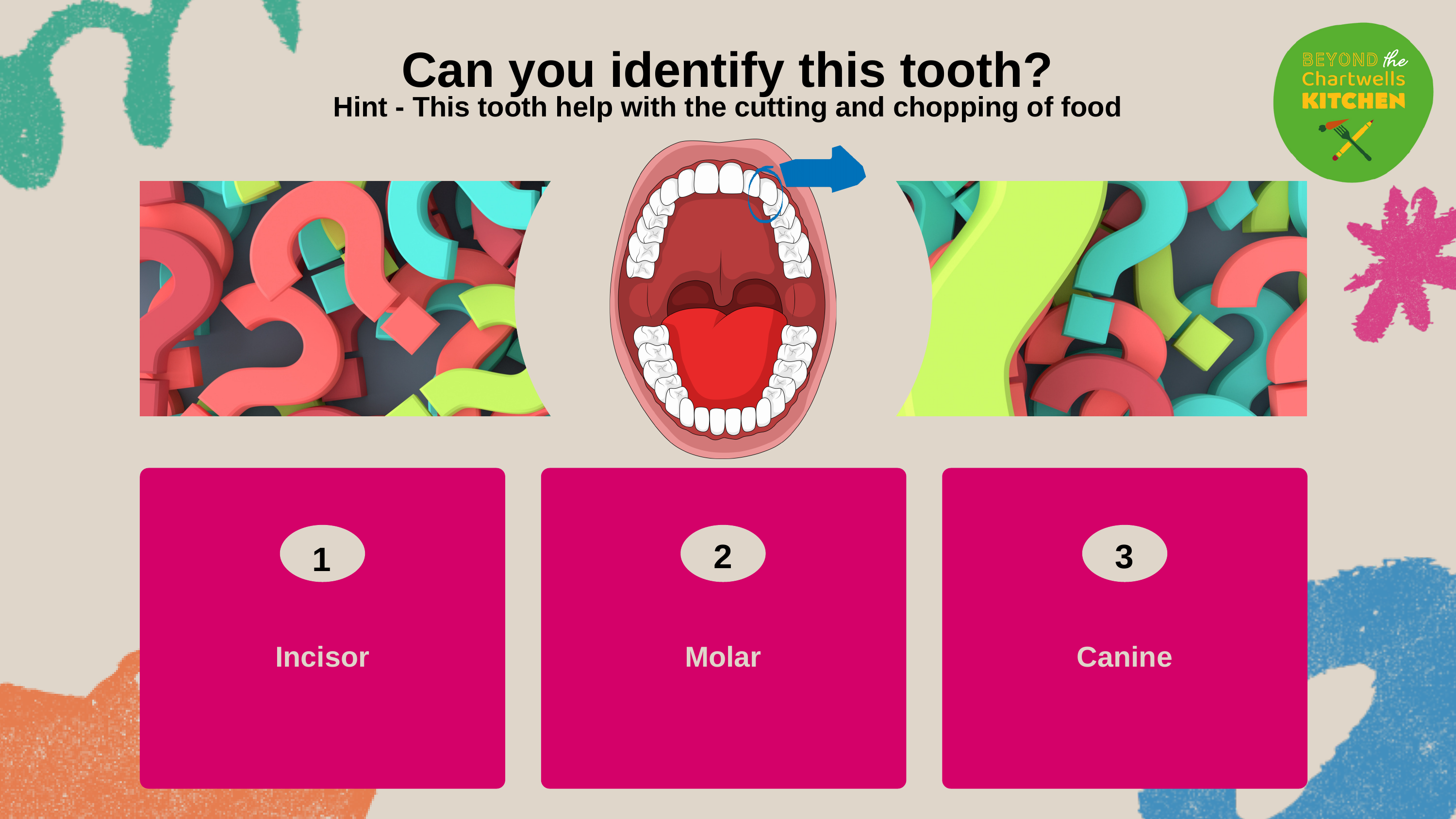

Can you identify this tooth?
Hint - This tooth help with the cutting and chopping of food

2
3

1

Incisor
Molar
Canine